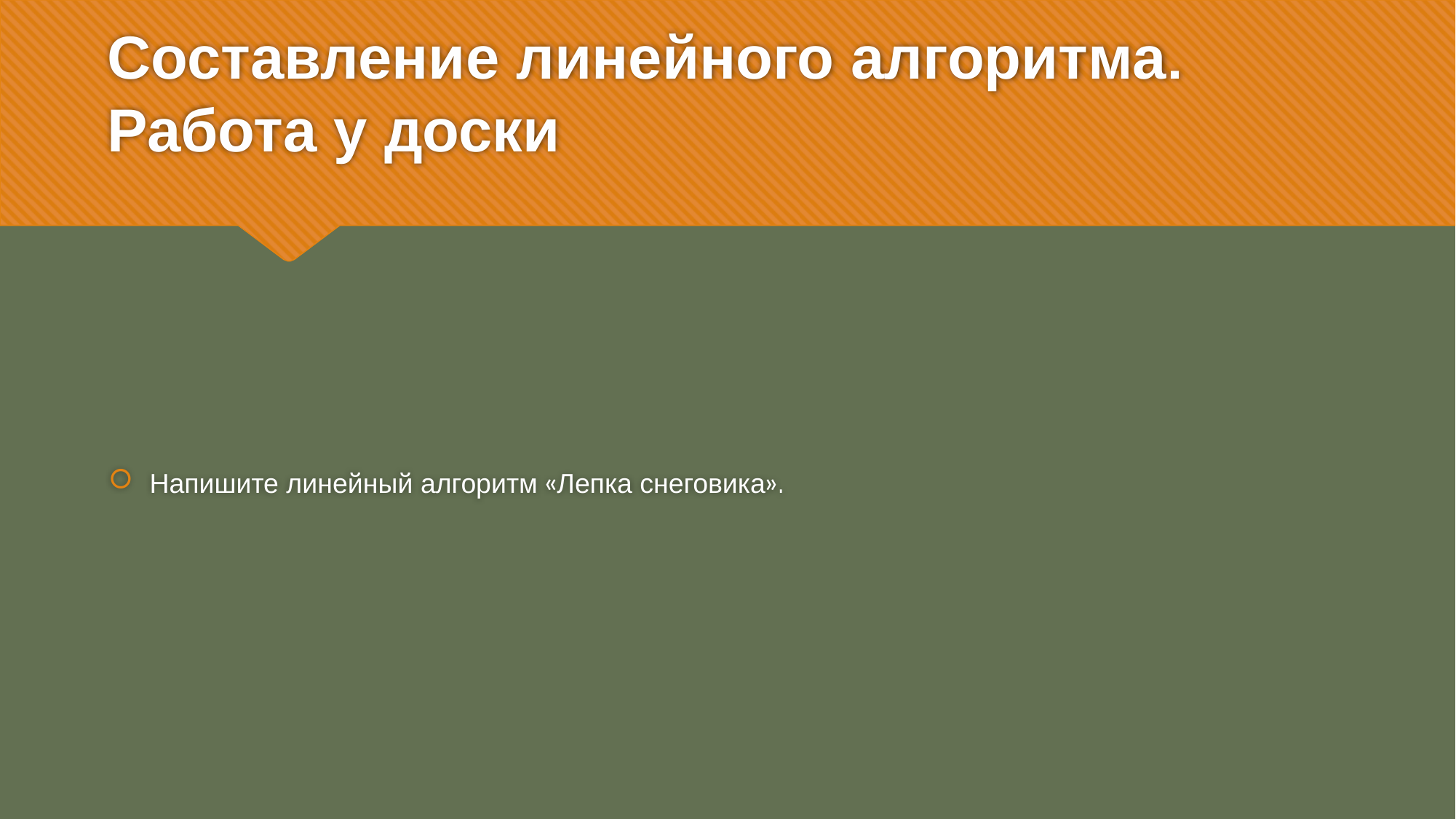

# Составление линейного алгоритма. Работа у доски
Напишите линейный алгоритм «Лепка снеговика».